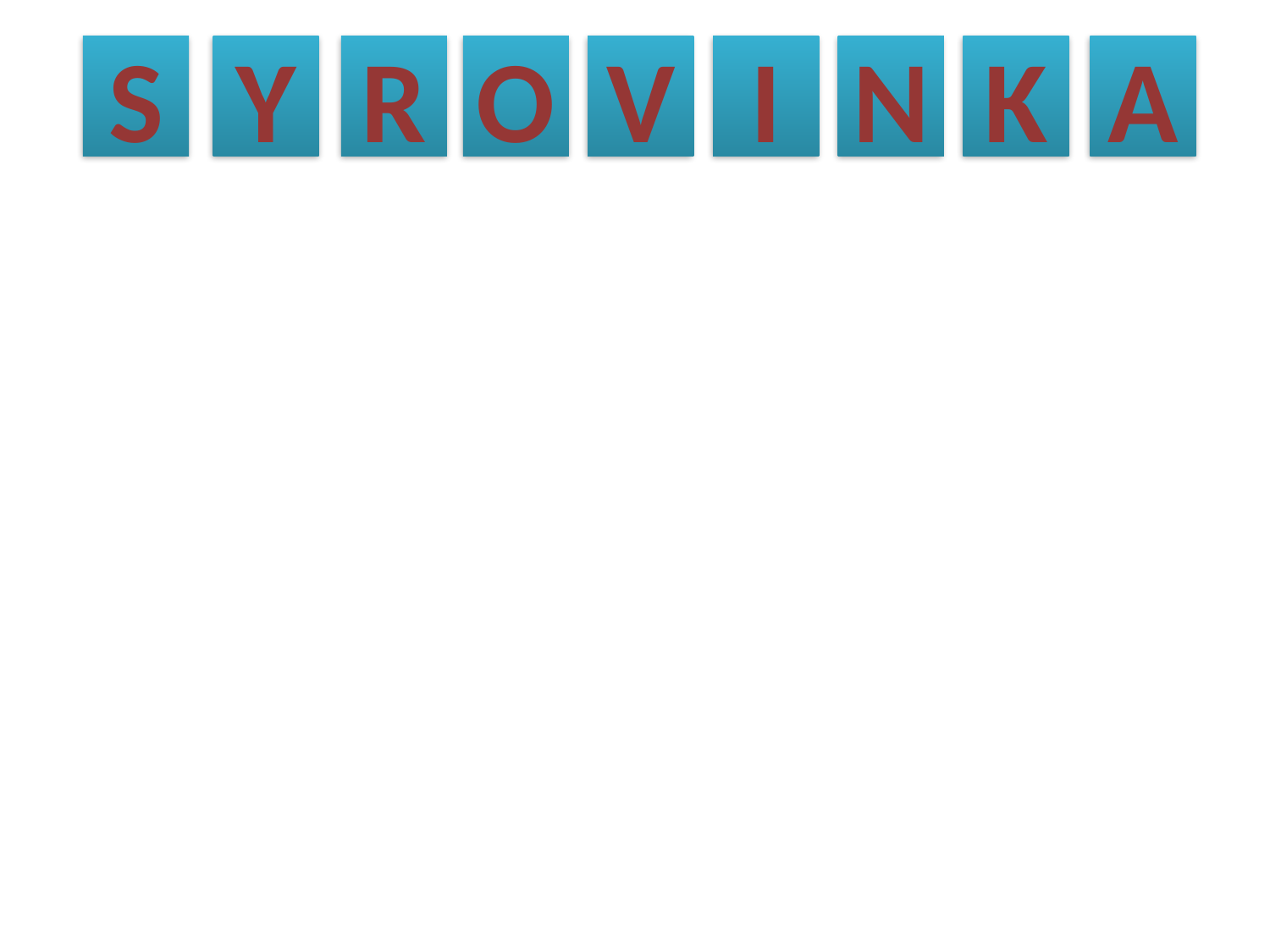

S
Y
R
O
V
I
N
K
A